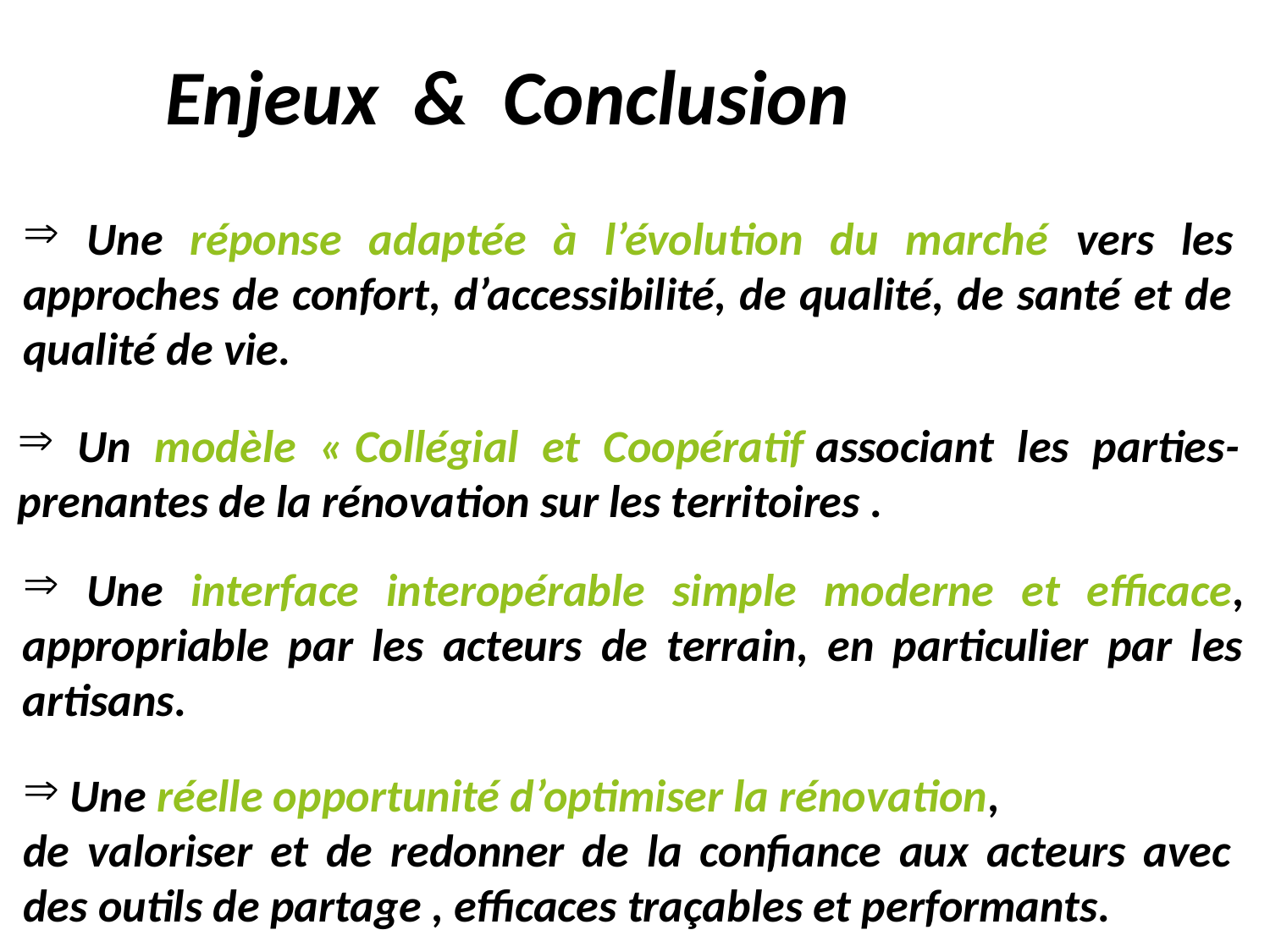

# Enjeux  &  Conclusion
 Une réponse adaptée à l’évolution du marché vers les approches de confort, d’accessibilité, de qualité, de santé et de qualité de vie.
 Un modèle « Collégial et Coopératif associant les parties-prenantes de la rénovation sur les territoires .
 Une interface interopérable simple moderne et efficace, appropriable par les acteurs de terrain, en particulier par les artisans.
 Une réelle opportunité d’optimiser la rénovation,
de valoriser et de redonner de la confiance aux acteurs avec des outils de partage , efficaces traçables et performants.